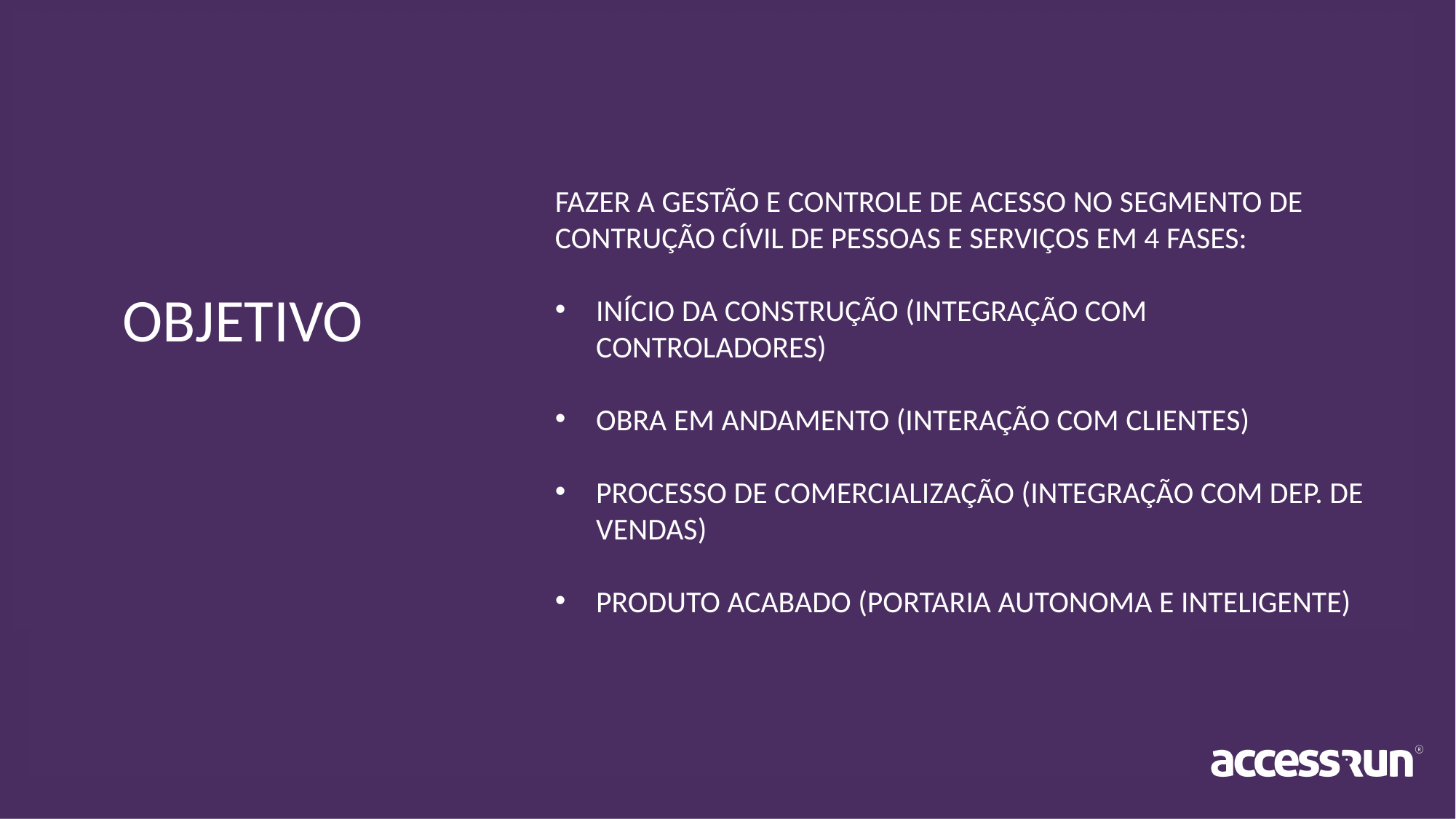

FAZER A GESTÃO E CONTROLE DE ACESSO NO SEGMENTO DE CONTRUÇÃO CÍVIL DE PESSOAS E SERVIÇOS EM 4 FASES:

INÍCIO DA CONSTRUÇÃO (INTEGRAÇÃO COM CONTROLADORES)

OBRA EM ANDAMENTO (INTERAÇÃO COM CLIENTES)

PROCESSO DE COMERCIALIZAÇÃO (INTEGRAÇÃO COM DEP. DE VENDAS)

PRODUTO ACABADO (PORTARIA AUTONOMA E INTELIGENTE)

OBJETIVO